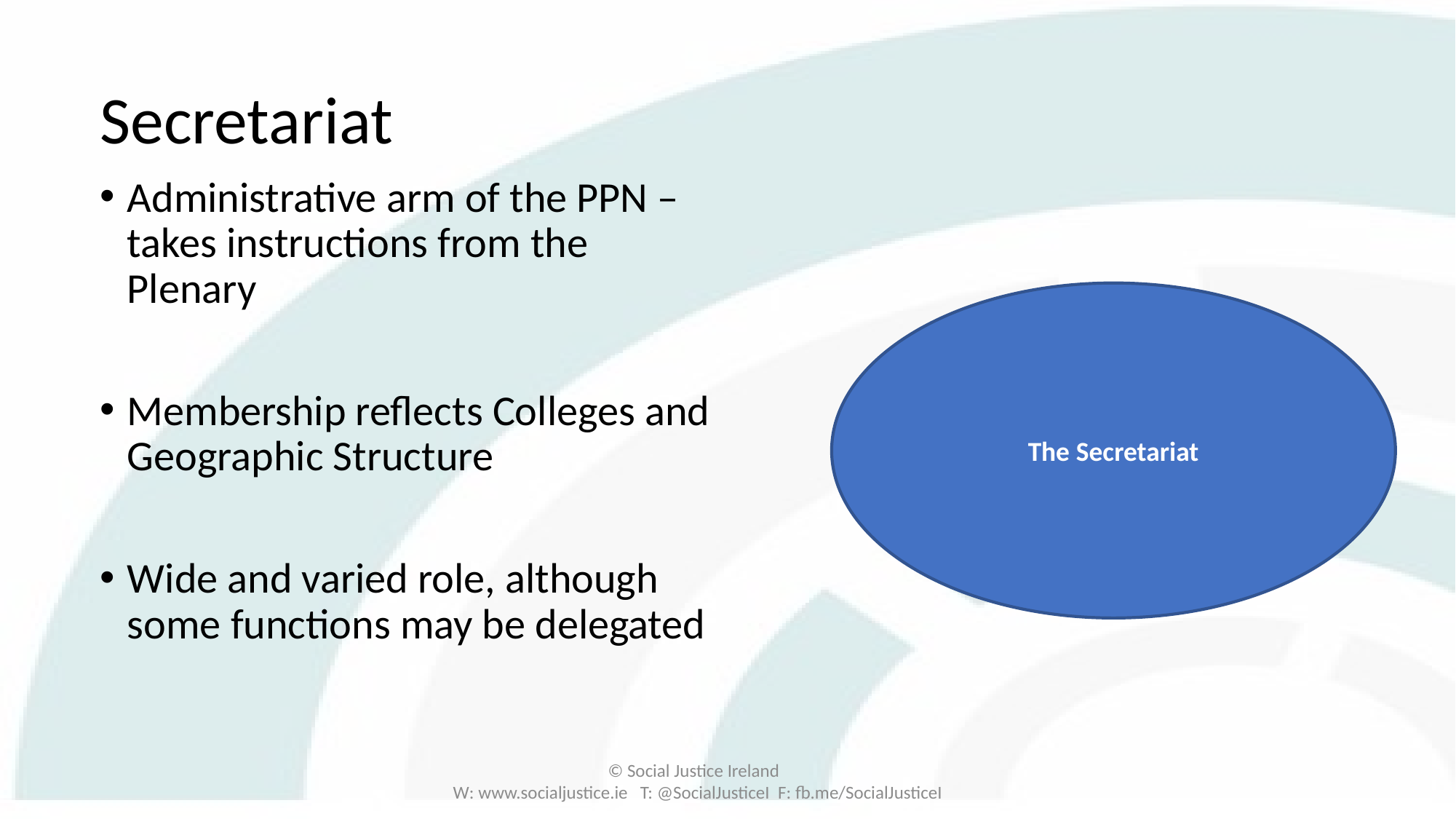

# Secretariat
Administrative arm of the PPN – takes instructions from the Plenary

Membership reflects Colleges and Geographic Structure

Wide and varied role, although some functions may be delegated
The Secretariat
© Social Justice Ireland
W: www.socialjustice.ie   T: @SocialJusticeI  F: fb.me/SocialJusticeI